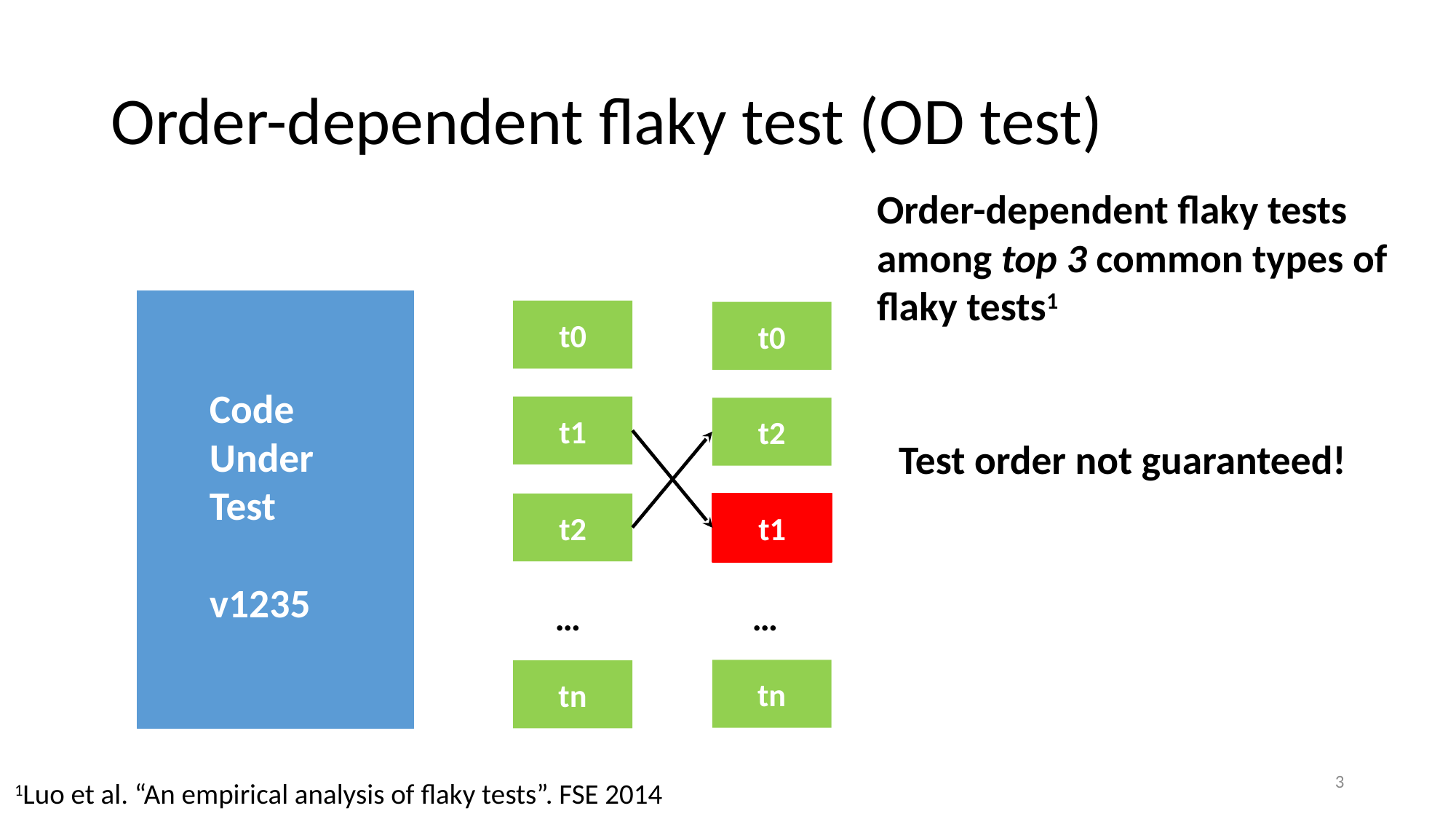

# Order-dependent flaky test (OD test)
Order-dependent flaky tests among top 3 common types of flaky tests1

t0
t0
Code Under Test

v1235
t1
t2
Test order not guaranteed!
t1
t2
…
…
tn
tn
1Luo et al. “An empirical analysis of flaky tests”. FSE 2014
3